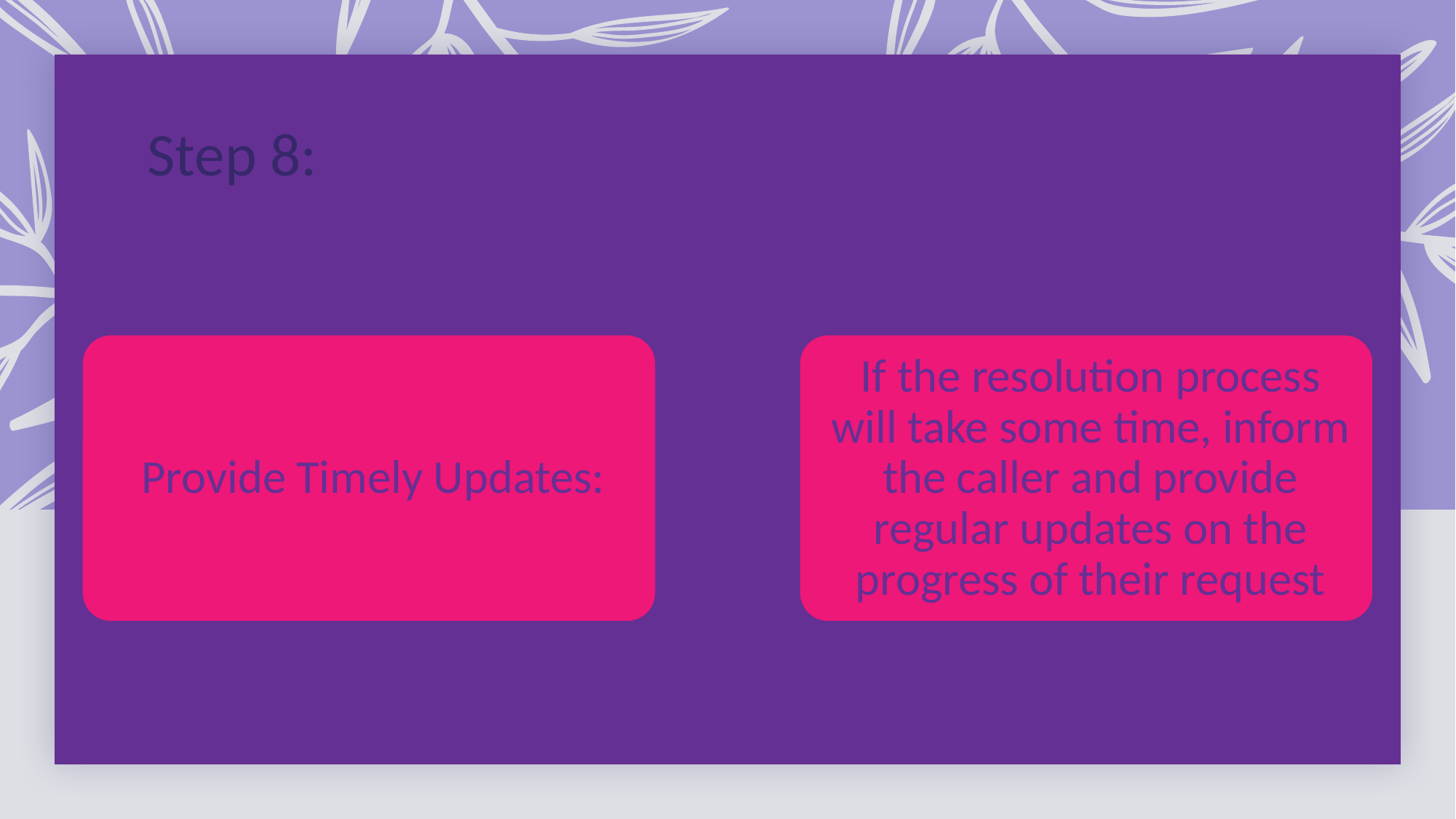

# Step 8:
Provide Timely Updates:
If the resolution process will take some time, inform the caller and provide regular updates on the progress of their request